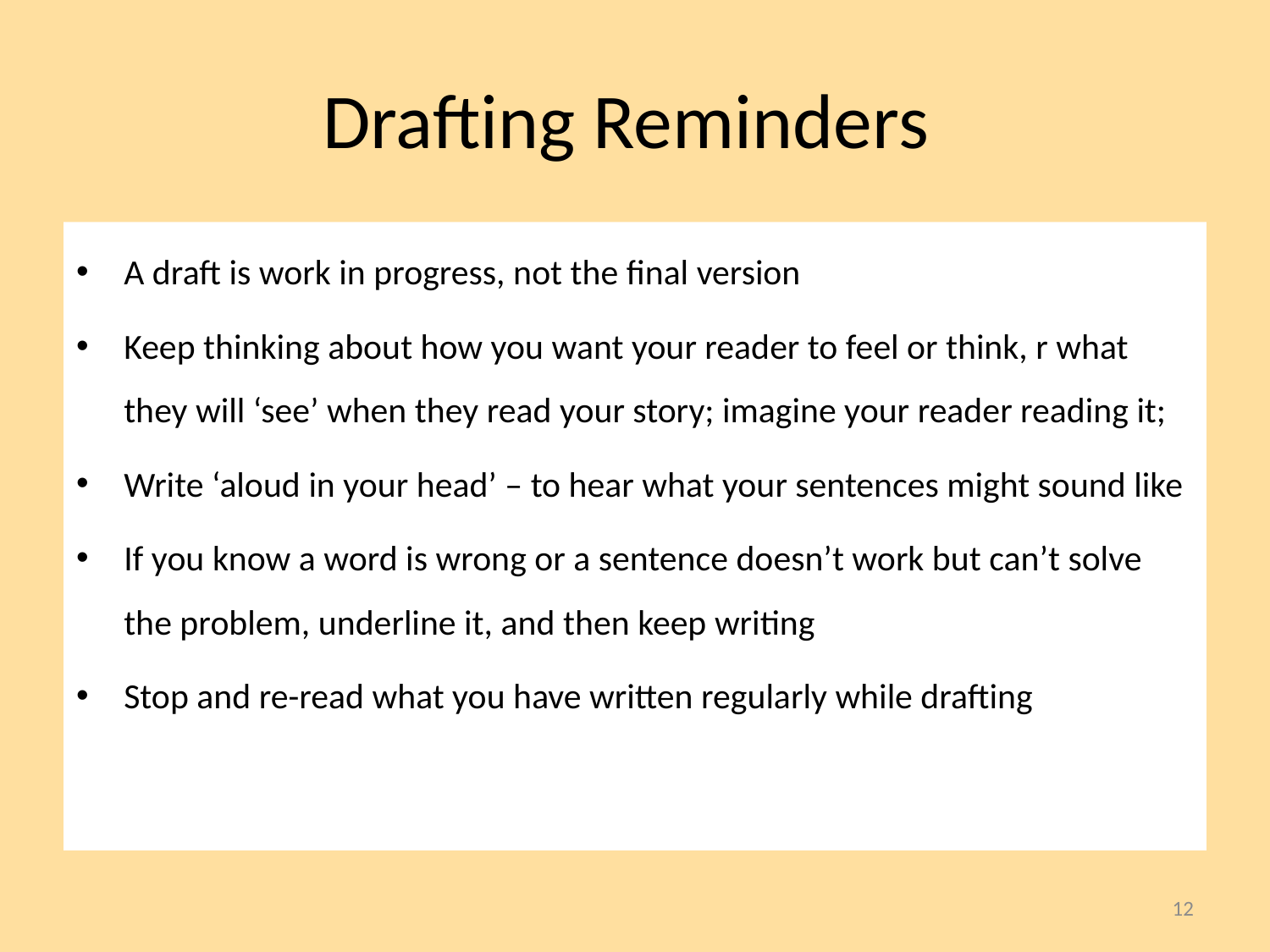

# Drafting Reminders
A draft is work in progress, not the final version
Keep thinking about how you want your reader to feel or think, r what they will ‘see’ when they read your story; imagine your reader reading it;
Write ‘aloud in your head’ – to hear what your sentences might sound like
If you know a word is wrong or a sentence doesn’t work but can’t solve the problem, underline it, and then keep writing
Stop and re-read what you have written regularly while drafting

12